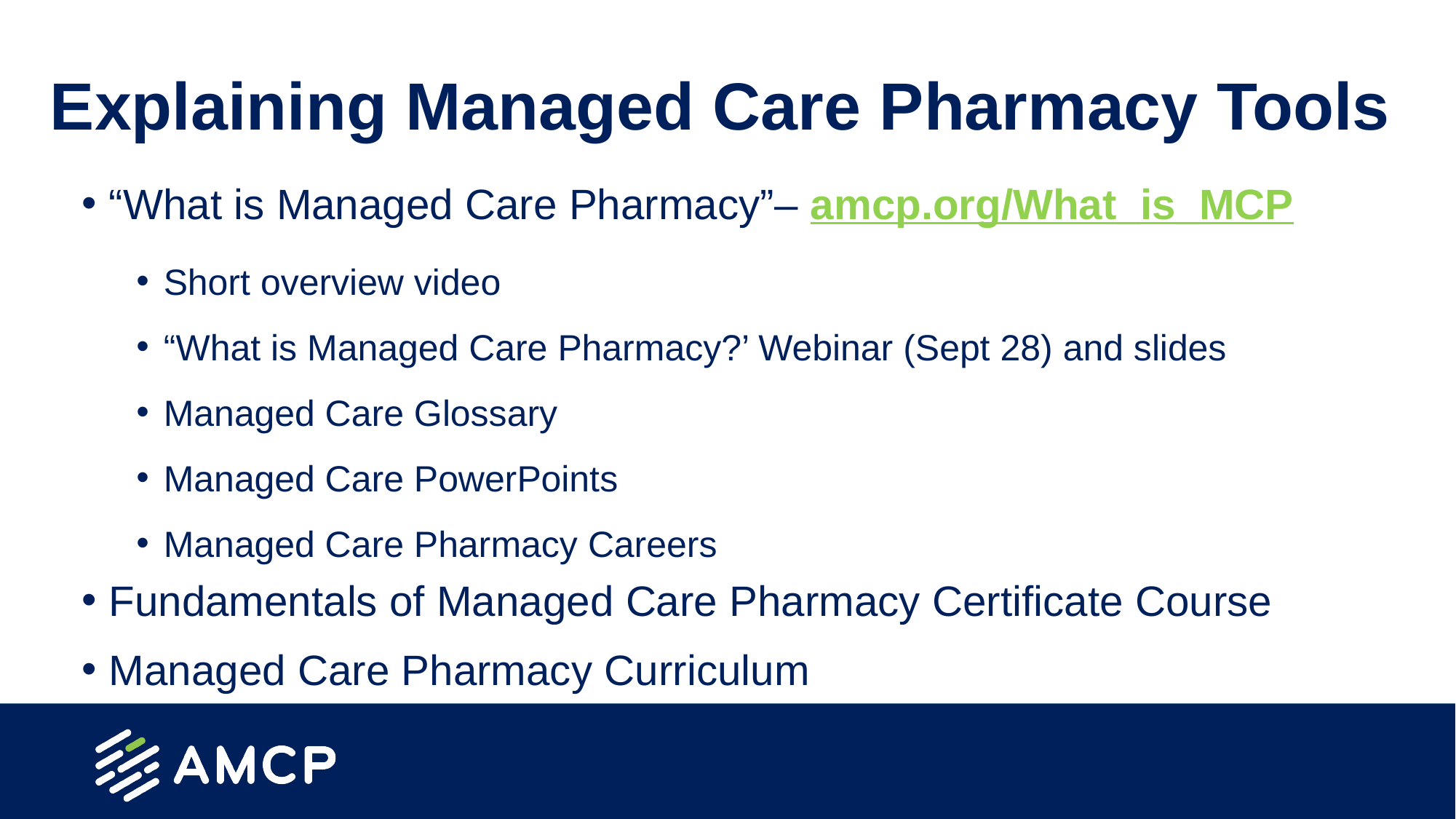

# Explaining Managed Care Pharmacy Tools
“What is Managed Care Pharmacy”– amcp.org/What_is_MCP
Short overview video
“What is Managed Care Pharmacy?’ Webinar (Sept 28) and slides
Managed Care Glossary
Managed Care PowerPoints
Managed Care Pharmacy Careers
Fundamentals of Managed Care Pharmacy Certificate Course
Managed Care Pharmacy Curriculum